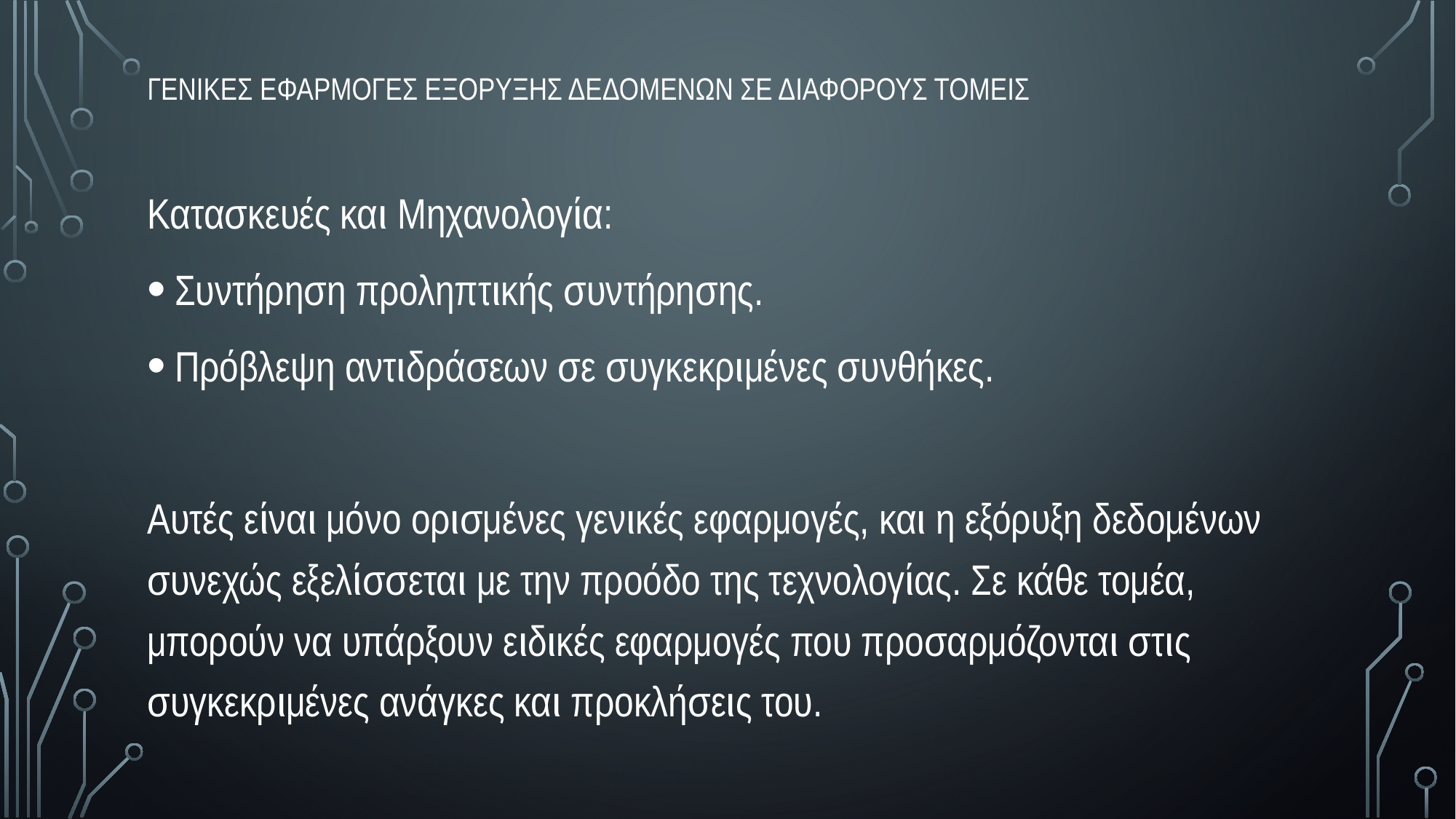

# γενικες εφαρμογες εξορυξης δεδομενων σε διαφορους τομεις
Κατασκευές και Μηχανολογία:
Συντήρηση προληπτικής συντήρησης.
Πρόβλεψη αντιδράσεων σε συγκεκριμένες συνθήκες.

Αυτές είναι μόνο ορισμένες γενικές εφαρμογές, και η εξόρυξη δεδομένων συνεχώς εξελίσσεται με την προόδο της τεχνολογίας. Σε κάθε τομέα, μπορούν να υπάρξουν ειδικές εφαρμογές που προσαρμόζονται στις συγκεκριμένες ανάγκες και προκλήσεις του.